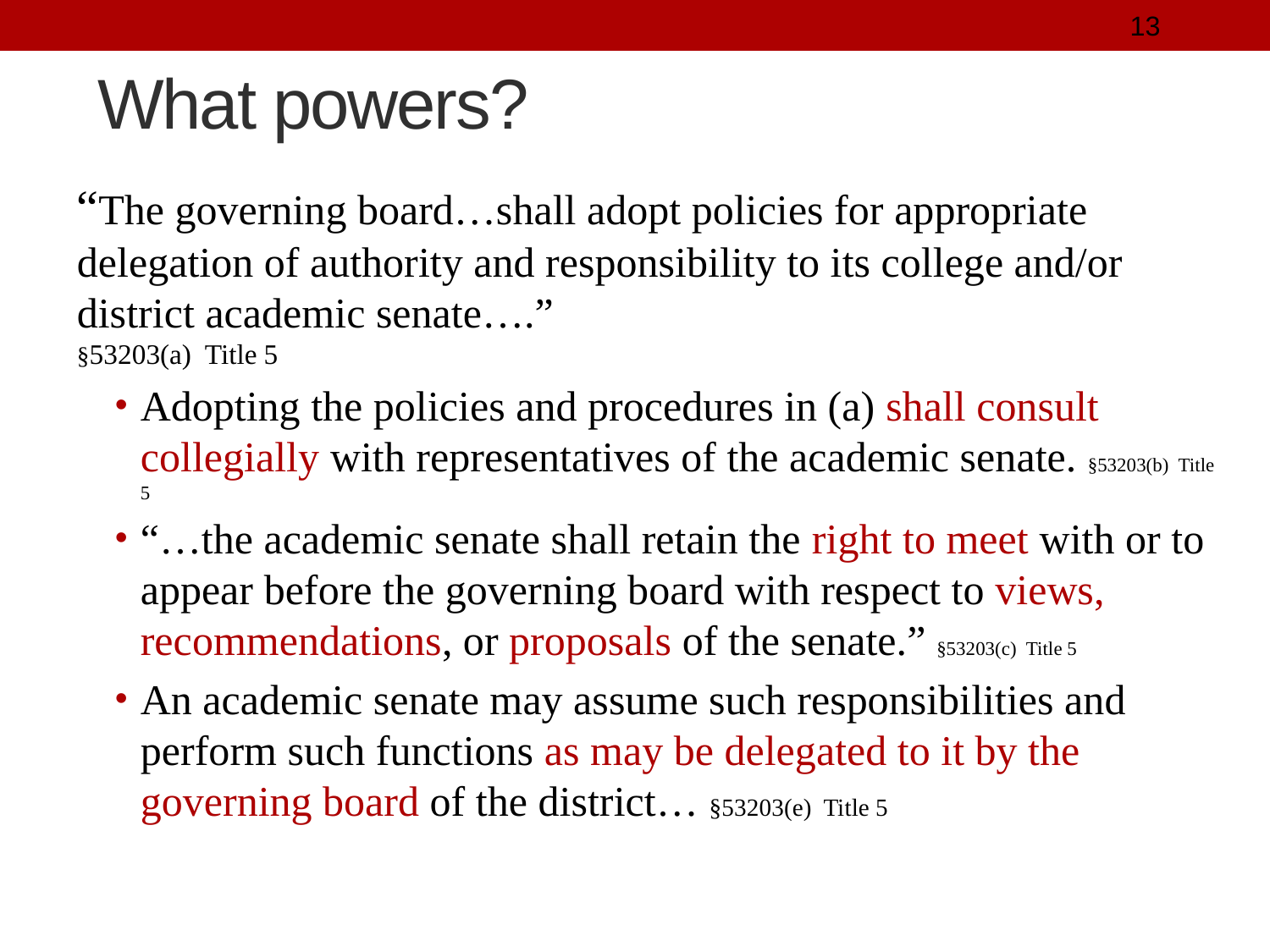

13
# What powers?
“The governing board…shall adopt policies for appropriate delegation of authority and responsibility to its college and/or district academic senate….”
§53203(a)  Title 5
Adopting the policies and procedures in (a) shall consult collegially with representatives of the academic senate. §53203(b)  Title 5
“…the academic senate shall retain the right to meet with or to appear before the governing board with respect to views, recommendations, or proposals of the senate.” §53203(c)  Title 5
An academic senate may assume such responsibilities and perform such functions as may be delegated to it by the governing board of the district… §53203(e)  Title 5